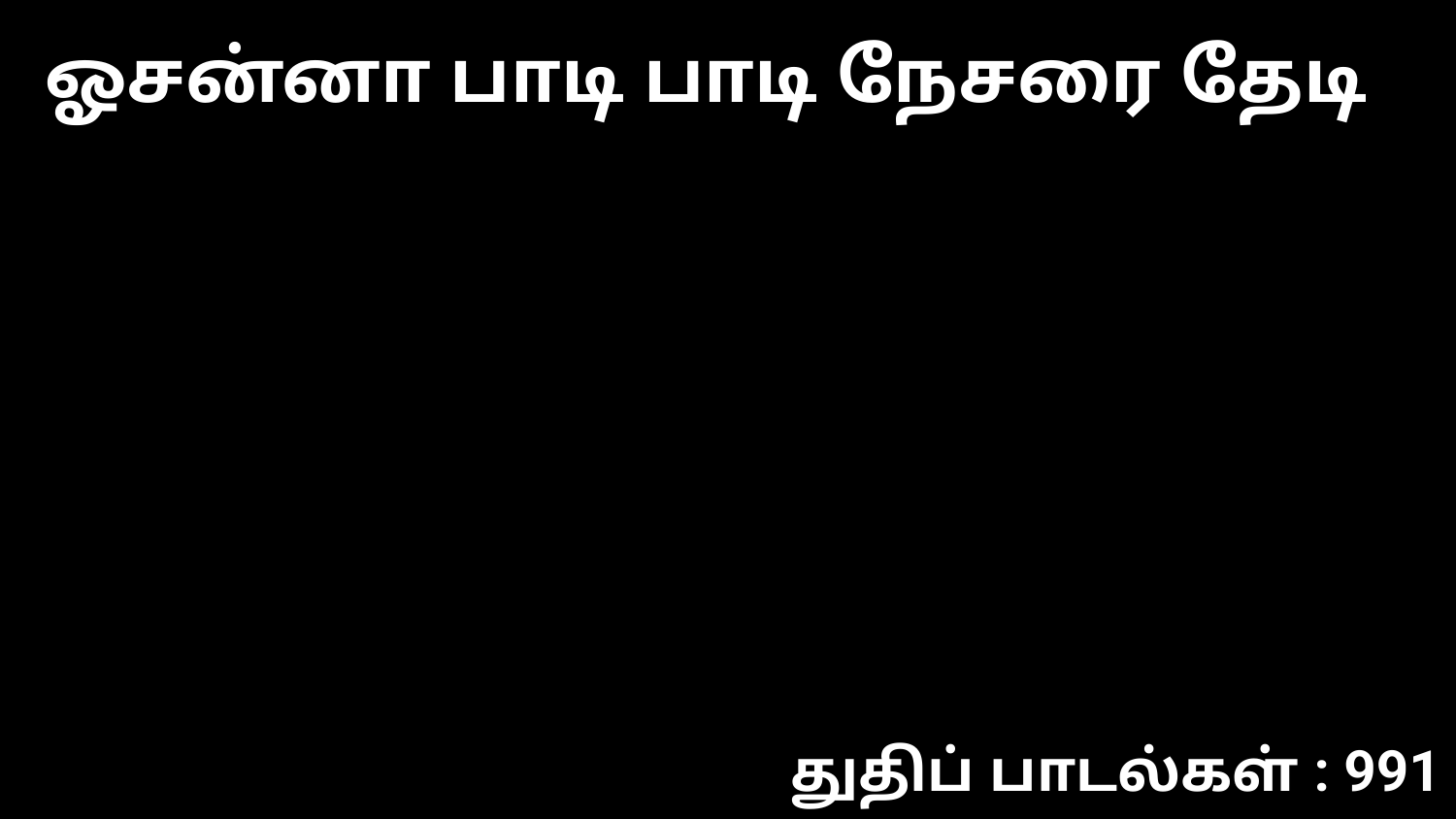

ஓசன்னா பாடி பாடி நேசரை தேடி
துதிப் பாடல்கள் : 991